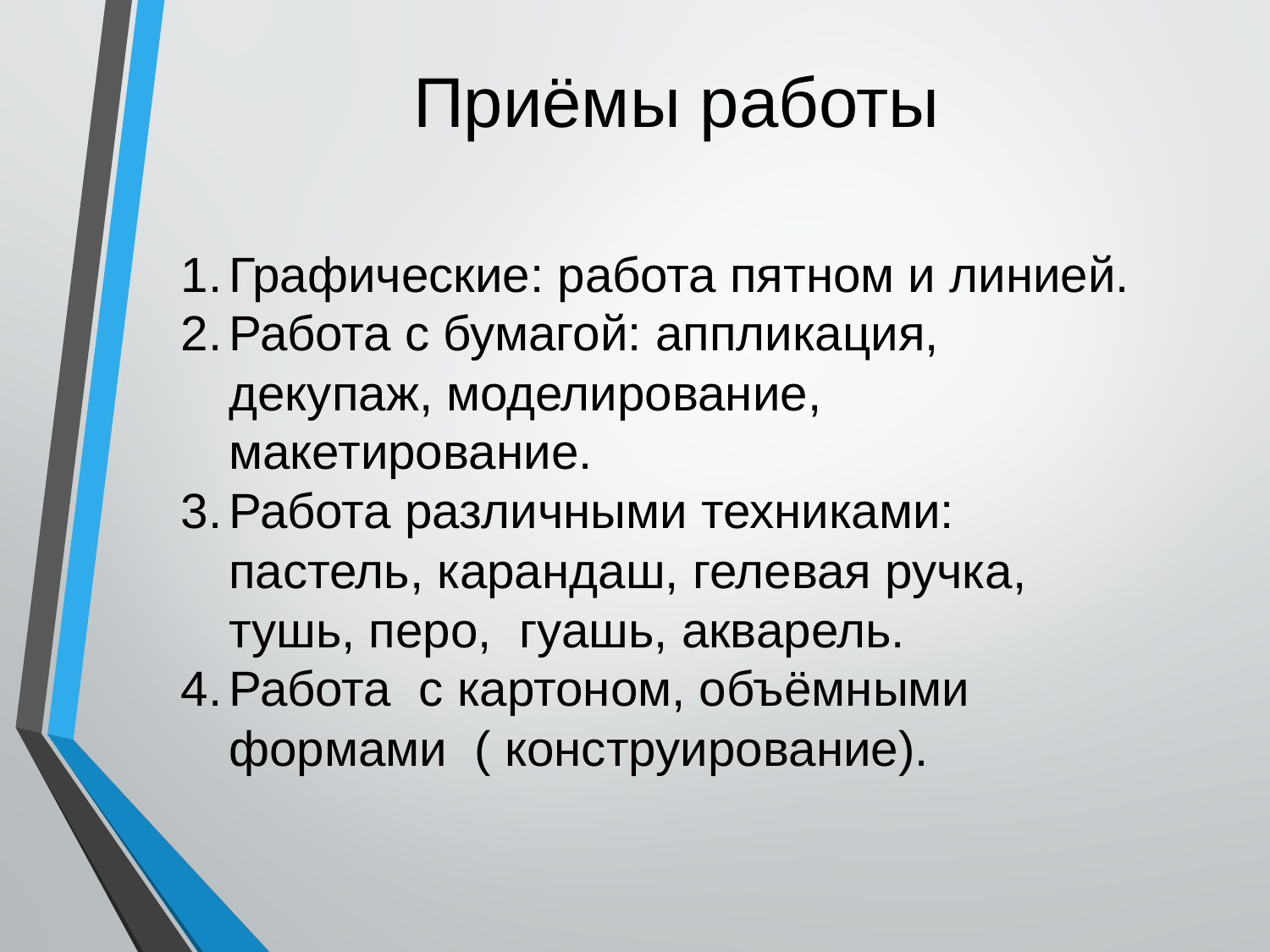

# Приёмы работы

Графические: работа пятном и линией.
Работа с бумагой: аппликация, декупаж, моделирование, макетирование.
Работа различными техниками: пастель, карандаш, гелевая ручка, тушь, перо,  гуашь, акварель.
Работа  с картоном, объёмными формами  ( конструирование).